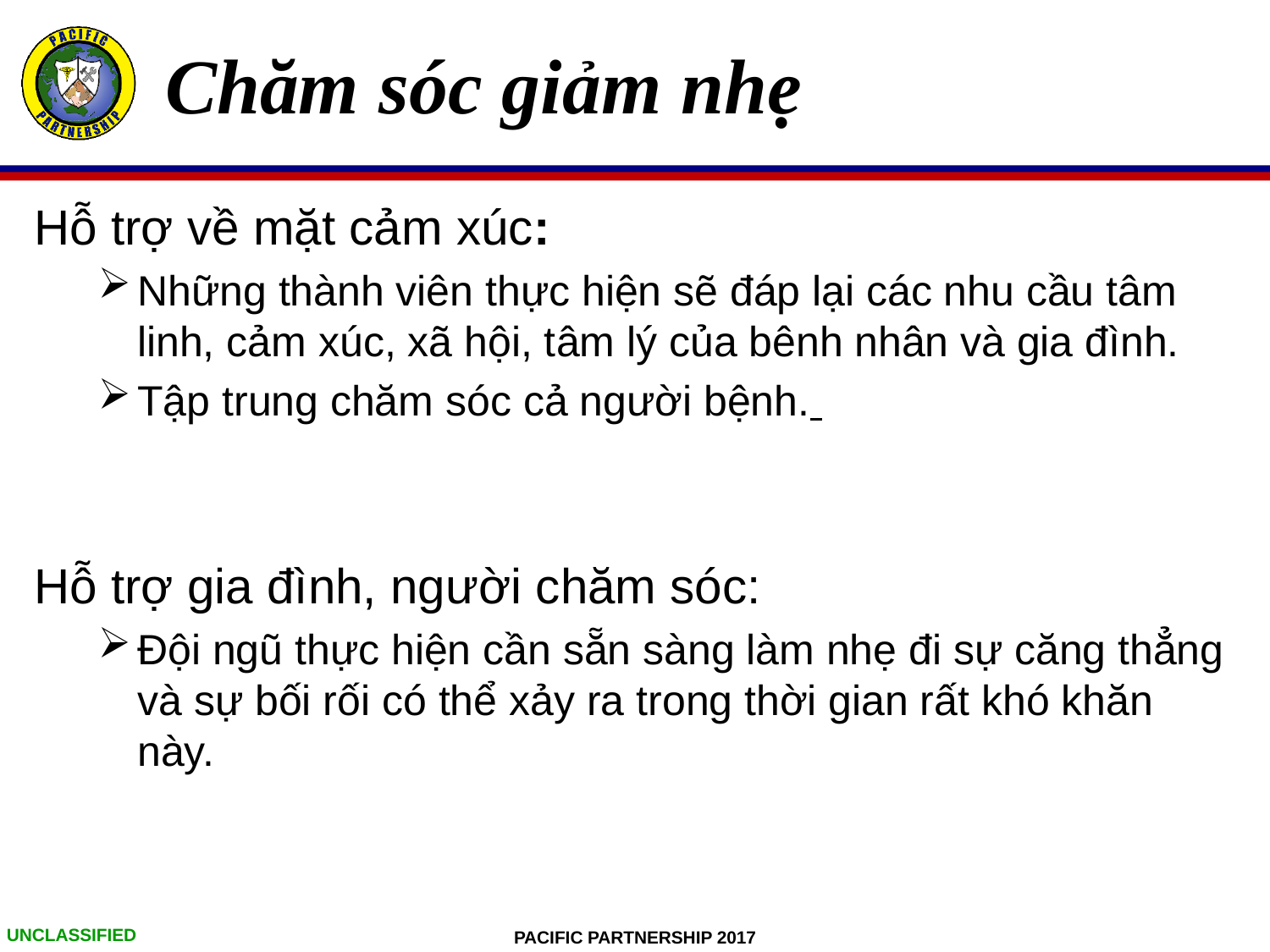

# Chăm sóc giảm nhẹ
Hỗ trợ về mặt cảm xúc:
Những thành viên thực hiện sẽ đáp lại các nhu cầu tâm linh, cảm xúc, xã hội, tâm lý của bênh nhân và gia đình.
Tập trung chăm sóc cả người bệnh.

Hỗ trợ gia đình, người chăm sóc:
Đội ngũ thực hiện cần sẵn sàng làm nhẹ đi sự căng thẳng và sự bối rối có thể xảy ra trong thời gian rất khó khăn này.